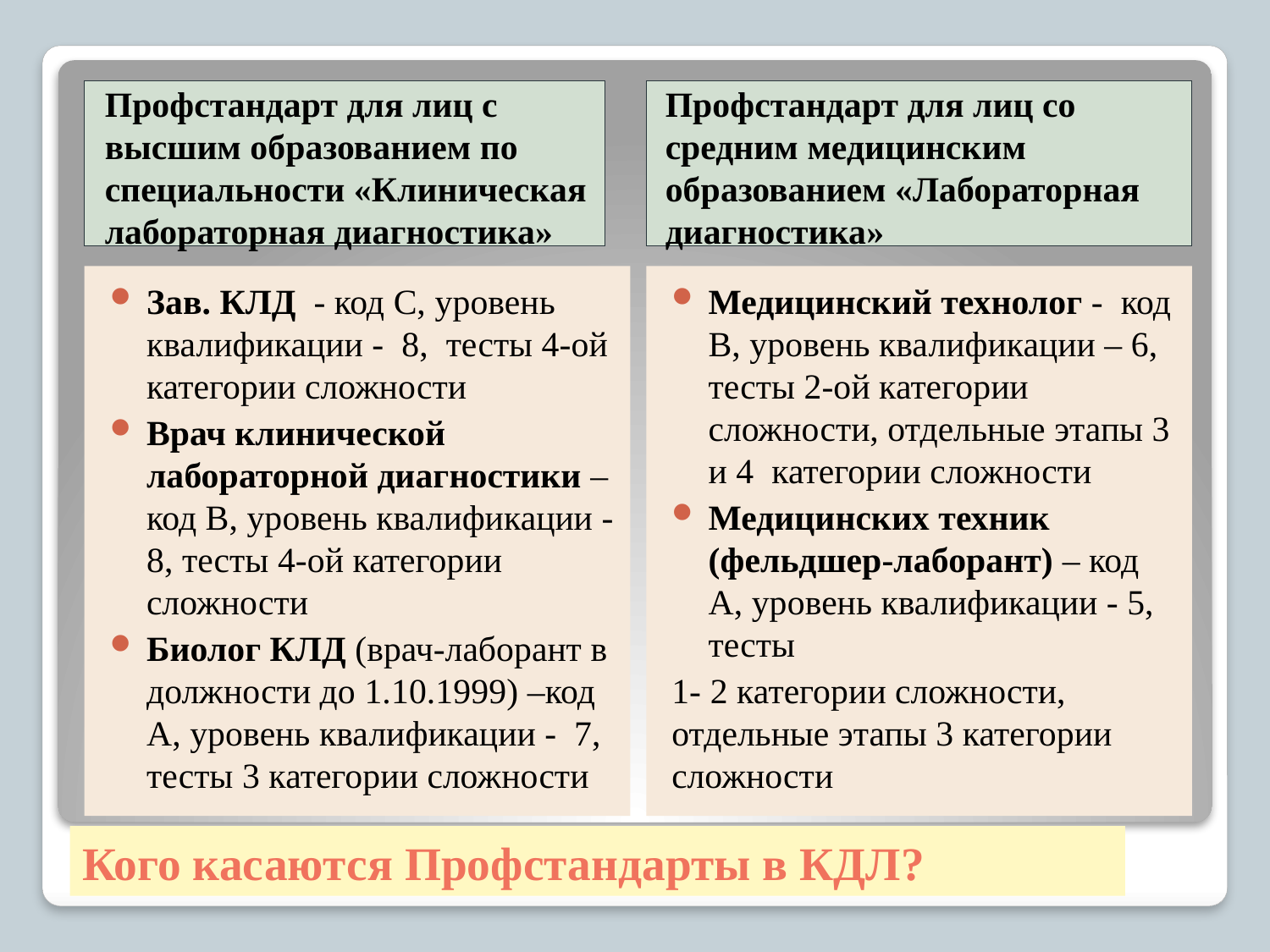

Профстандарт для лиц с высшим образованием по специальности «Клиническая лабораторная диагностика»
Профстандарт для лиц со средним медицинским образованием «Лабораторная диагностика»
Зав. КЛД  - код С, уровень квалификации -  8,  тесты 4-ой категории сложности
Врач клинической лабораторной диагностики – код В, уровень квалификации - 8, тесты 4-ой категории сложности
Биолог КЛД (врач-лаборант в должности до 1.10.1999) –код А, уровень квалификации -  7, тесты 3 категории сложности

Медицинский технолог -  код В, уровень квалификации – 6, тесты 2-ой категории сложности, отдельные этапы 3 и 4  категории сложности
Медицинских техник (фельдшер-лаборант) – код А, уровень квалификации - 5, тесты
1- 2 категории сложности, отдельные этапы 3 категории сложности
# Кого касаются Профстандарты в КДЛ?